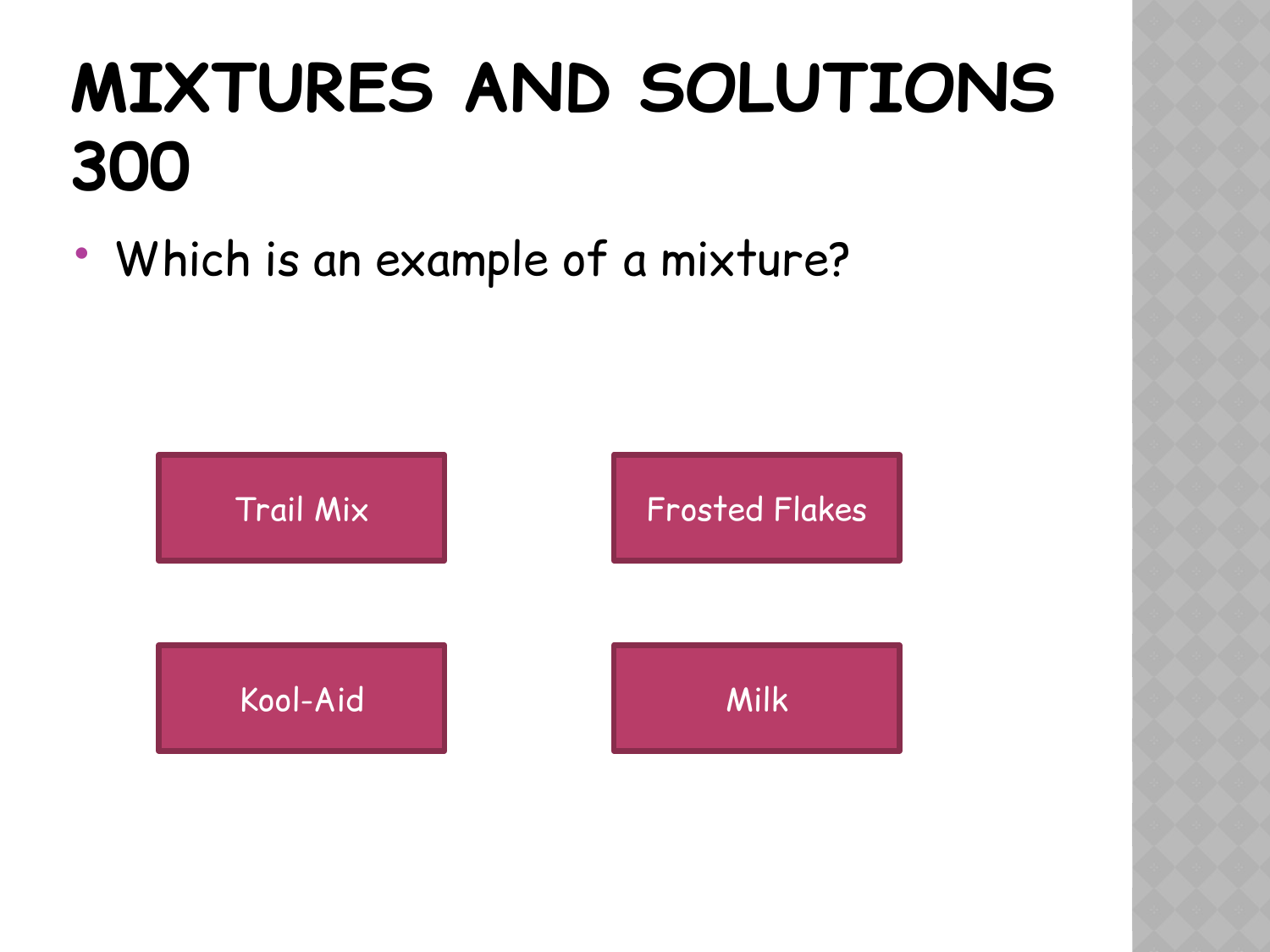

# Mixtures and solutions 300
Which is an example of a mixture?

Trail Mix
Frosted Flakes
Kool-Aid
Milk